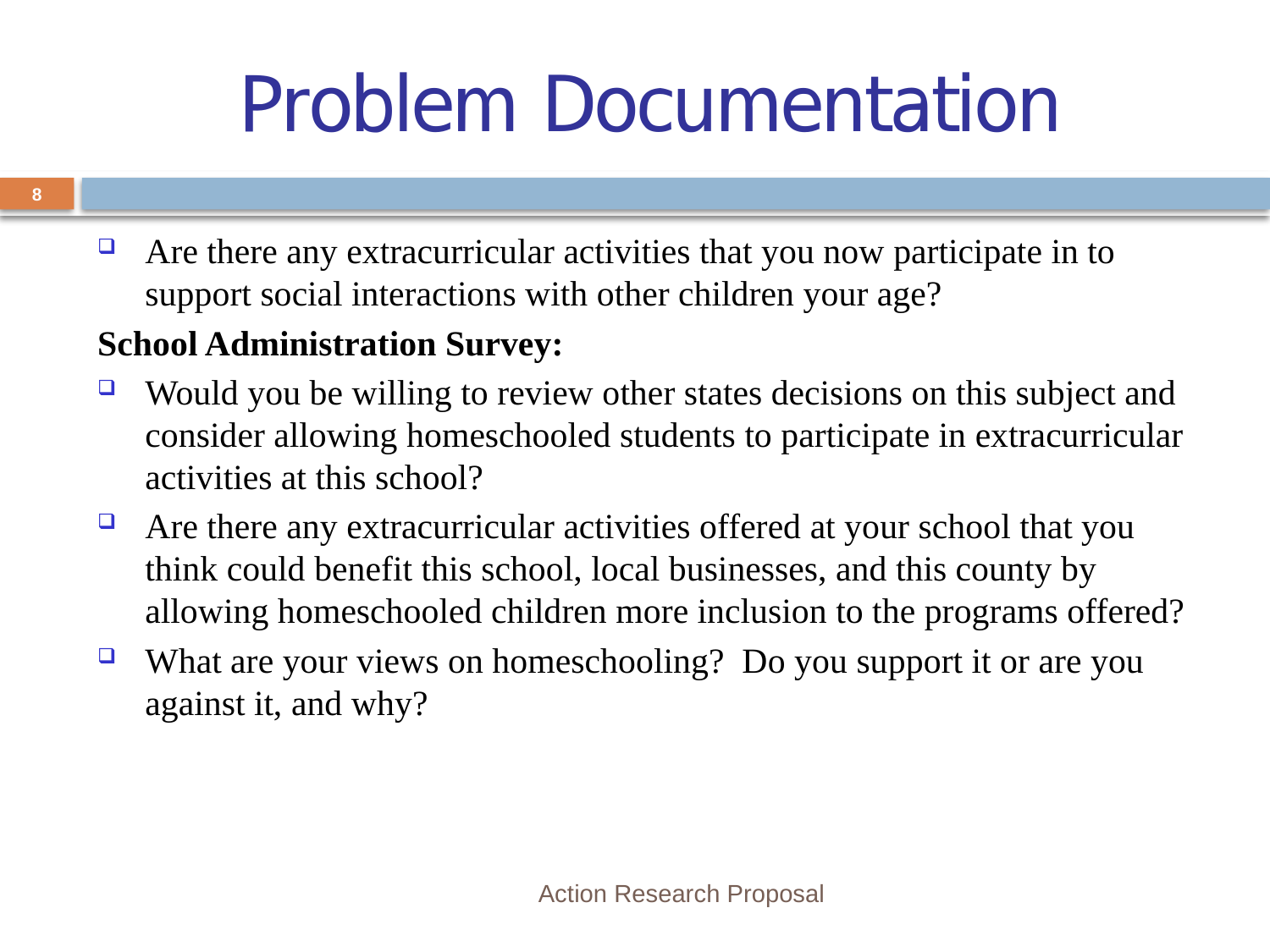

# Problem Documentation
8
Are there any extracurricular activities that you now participate in to support social interactions with other children your age?
School Administration Survey:
Would you be willing to review other states decisions on this subject and consider allowing homeschooled students to participate in extracurricular activities at this school?
Are there any extracurricular activities offered at your school that you think could benefit this school, local businesses, and this county by allowing homeschooled children more inclusion to the programs offered?
What are your views on homeschooling?  Do you support it or are you against it, and why?

Action Research Proposal